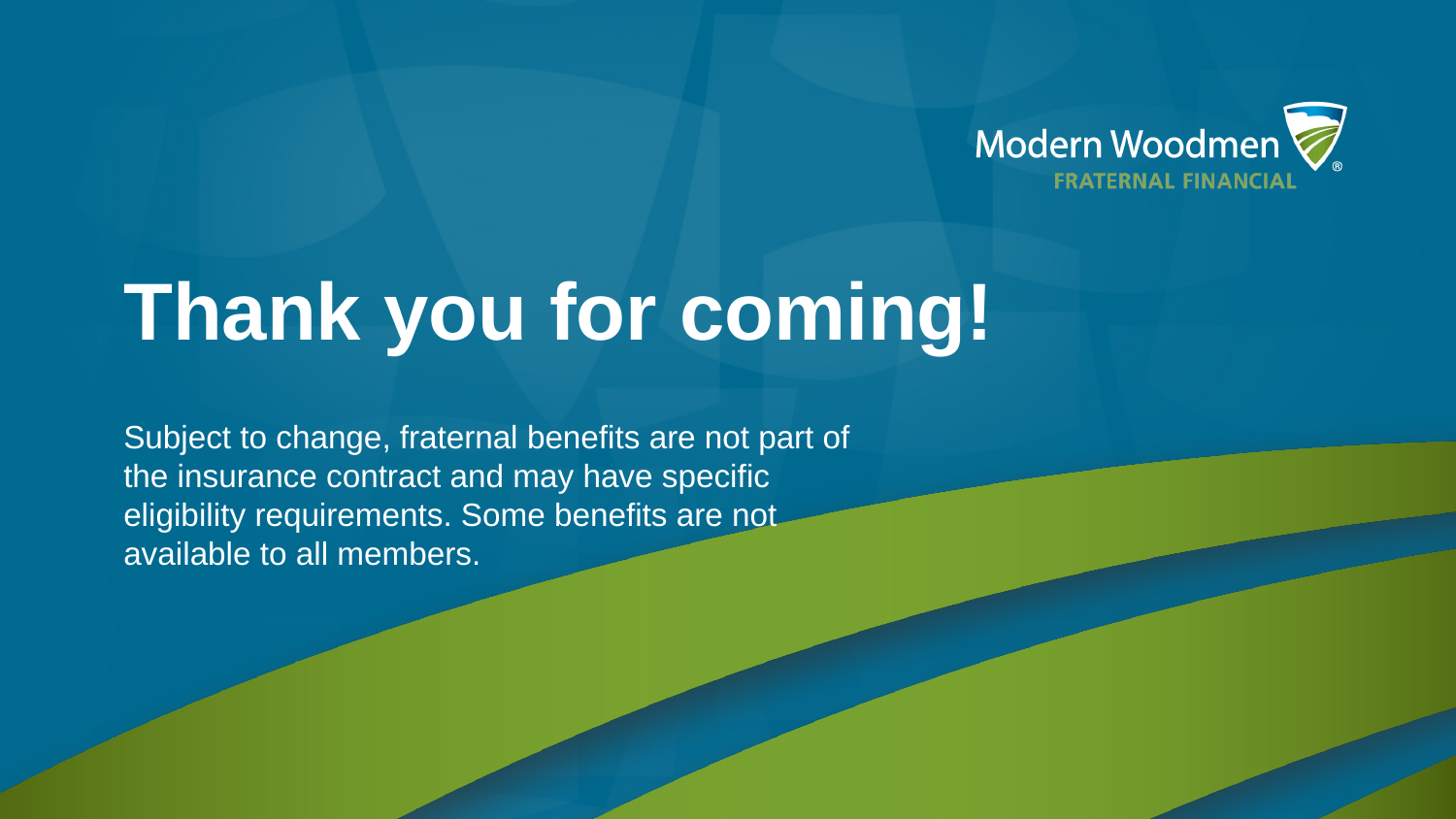

# Thank you for coming!
Subject to change, fraternal benefits are not part of the insurance contract and may have specific eligibility requirements. Some benefits are not available to all members.